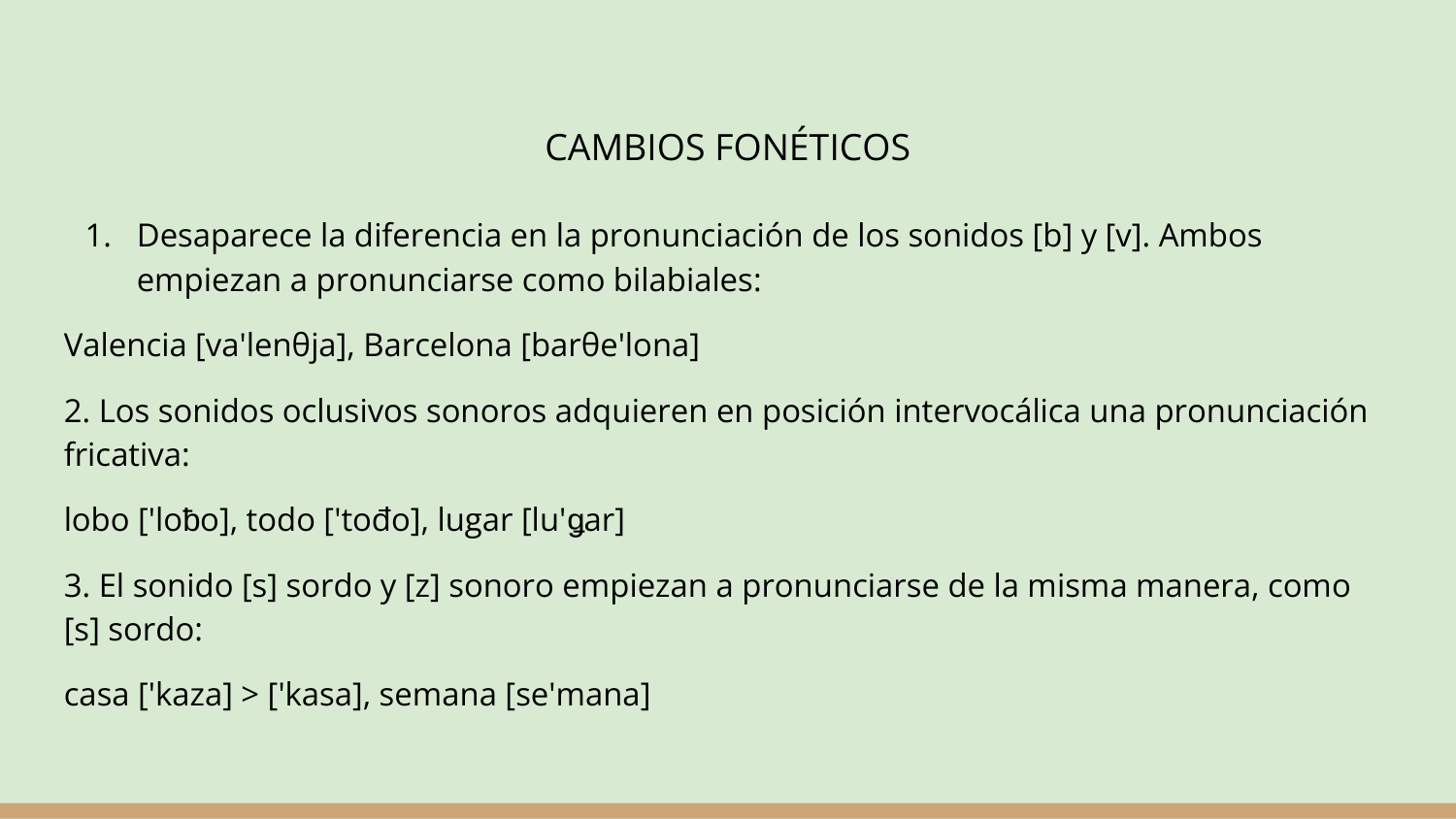

CAMBIOS FONÉTICOS
Desaparece la diferencia en la pronunciación de los sonidos [b] y [v]. Ambos empiezan a pronunciarse como bilabiales:
Valencia [va'lenθja], Barcelona [barθe'lona]
2. Los sonidos oclusivos sonoros adquieren en posición intervocálica una pronunciación fricativa:
lobo ['loƀo], todo ['tođo], lugar [lu'ǥar]
3. El sonido [s] sordo y [z] sonoro empiezan a pronunciarse de la misma manera, como [s] sordo:
casa ['kaza] > ['kasa], semana [se'mana]